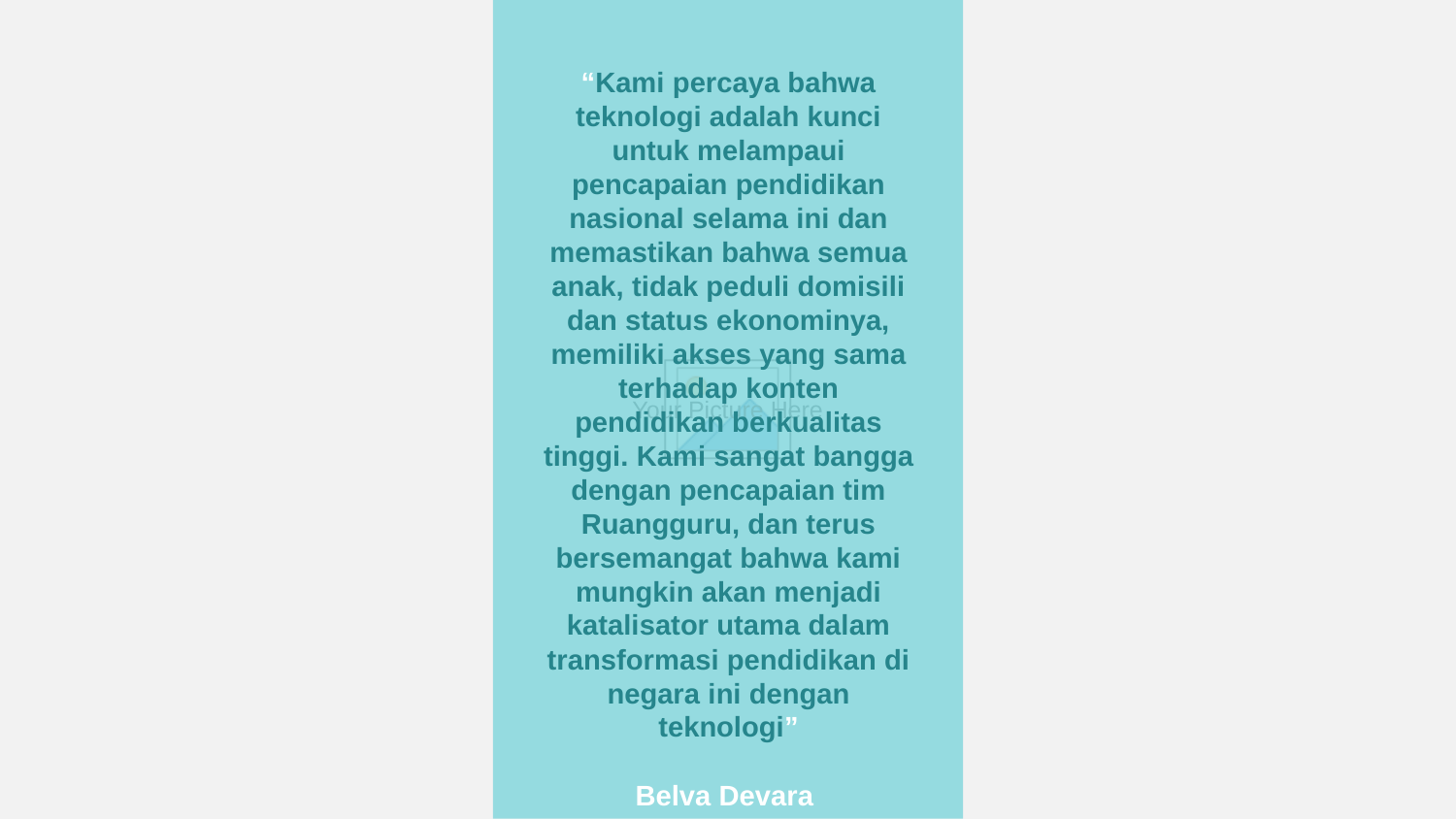

“Kami percaya bahwa teknologi adalah kunci untuk melampaui pencapaian pendidikan nasional selama ini dan memastikan bahwa semua anak, tidak peduli domisili dan status ekonominya, memiliki akses yang sama terhadap konten pendidikan berkualitas tinggi. Kami sangat bangga dengan pencapaian tim Ruangguru, dan terus bersemangat bahwa kami mungkin akan menjadi katalisator utama dalam transformasi pendidikan di negara ini dengan teknologi”

Belva Devara